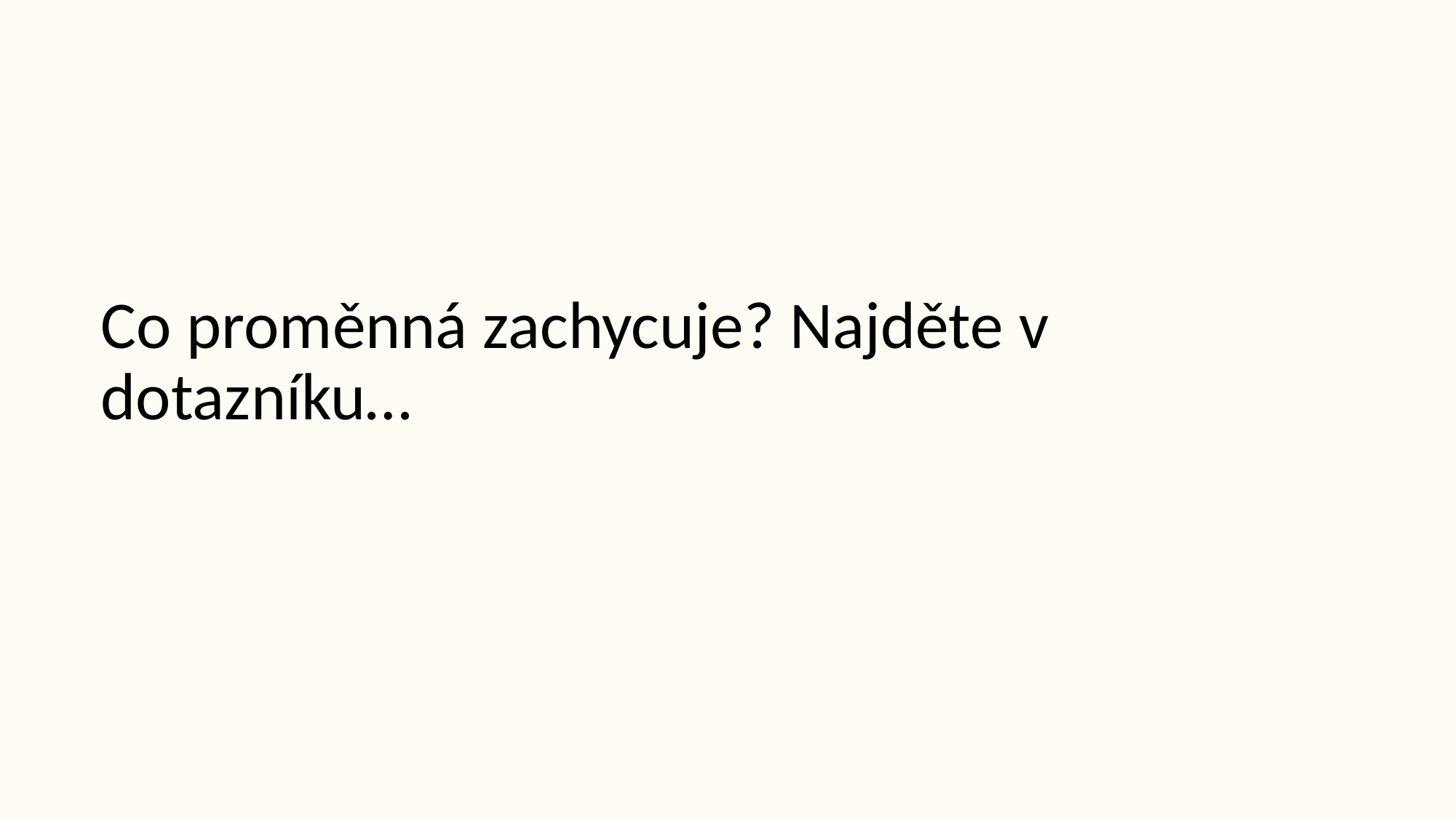

# Co proměnná zachycuje? Najděte v dotazníku…